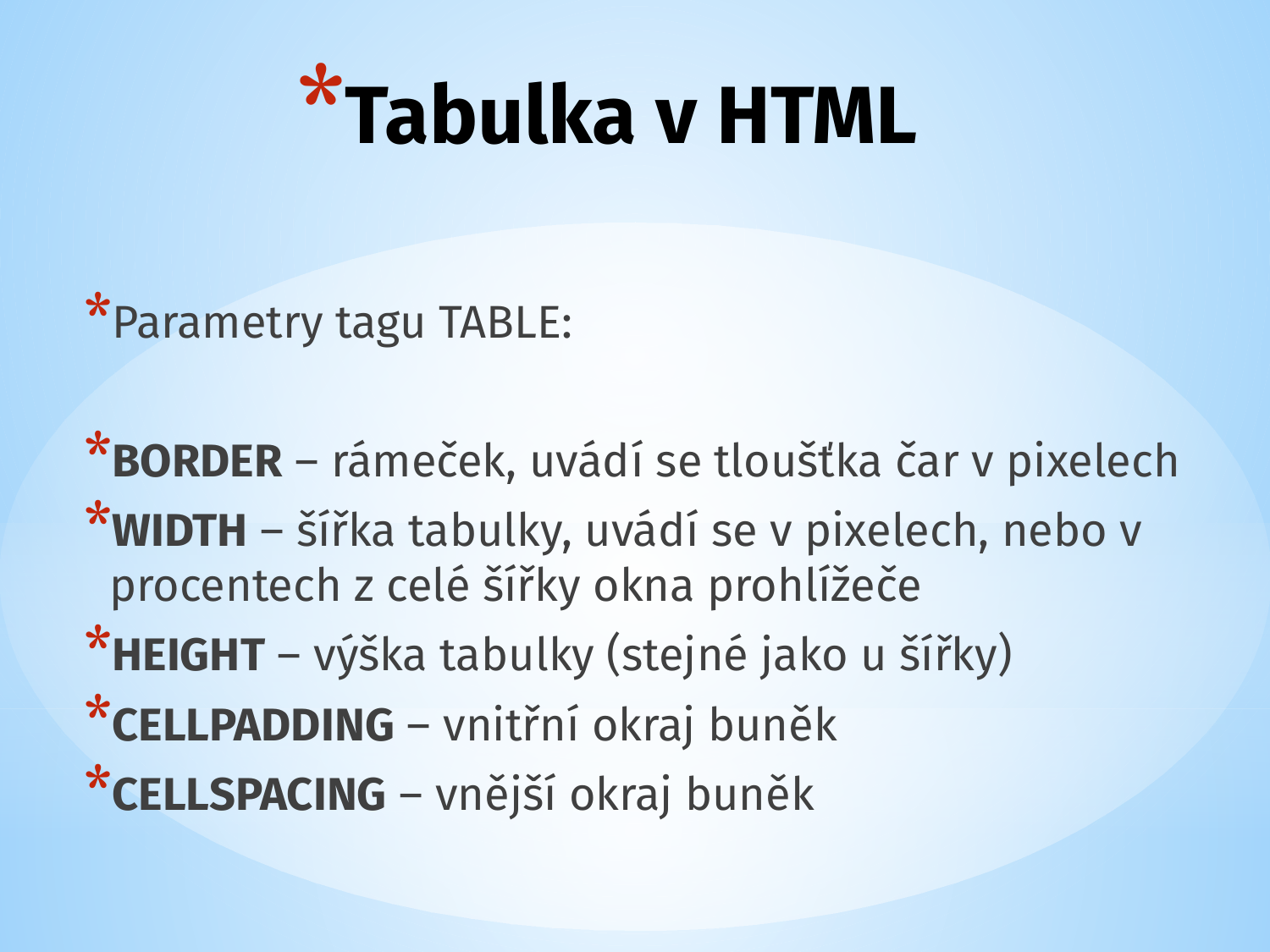

# Tabulka v HTML

Parametry tagu TABLE:

BORDER – rámeček, uvádí se tloušťka čar v pixelech
WIDTH – šířka tabulky, uvádí se v pixelech, nebo v procentech z celé šířky okna prohlížeče
HEIGHT – výška tabulky (stejné jako u šířky)
CELLPADDING – vnitřní okraj buněk
CELLSPACING – vnější okraj buněk